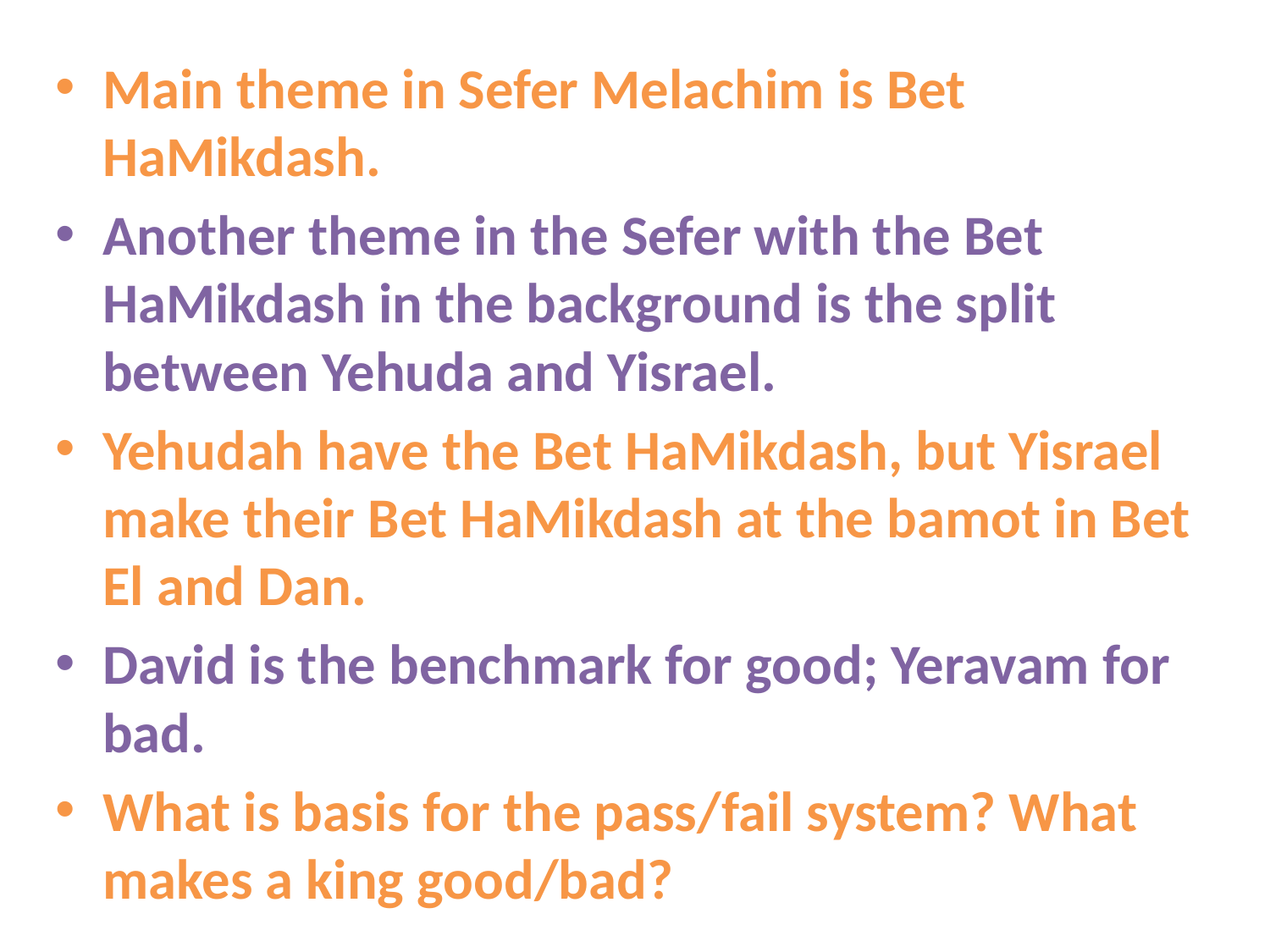

Main theme in Sefer Melachim is Bet HaMikdash.
Another theme in the Sefer with the Bet HaMikdash in the background is the split between Yehuda and Yisrael.
Yehudah have the Bet HaMikdash, but Yisrael make their Bet HaMikdash at the bamot in Bet El and Dan.
David is the benchmark for good; Yeravam for bad.
What is basis for the pass/fail system? What makes a king good/bad?